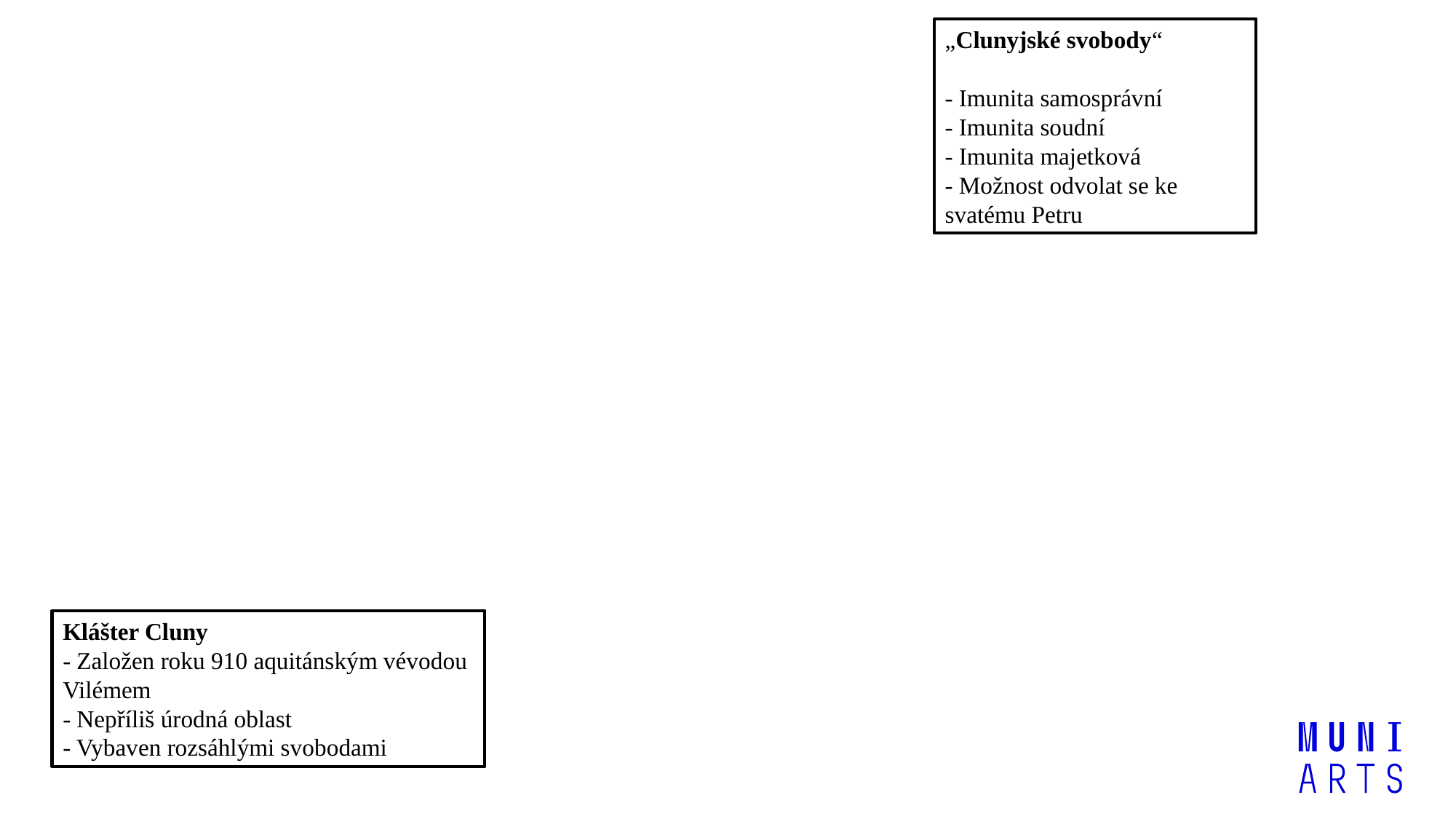

„Clunyjské svobody“

- Imunita samosprávní
- Imunita soudní
- Imunita majetková
- Možnost odvolat se ke svatému Petru
Klášter Cluny
- Založen roku 910 aquitánským vévodou
Vilémem
- Nepříliš úrodná oblast
- Vybaven rozsáhlými svobodami